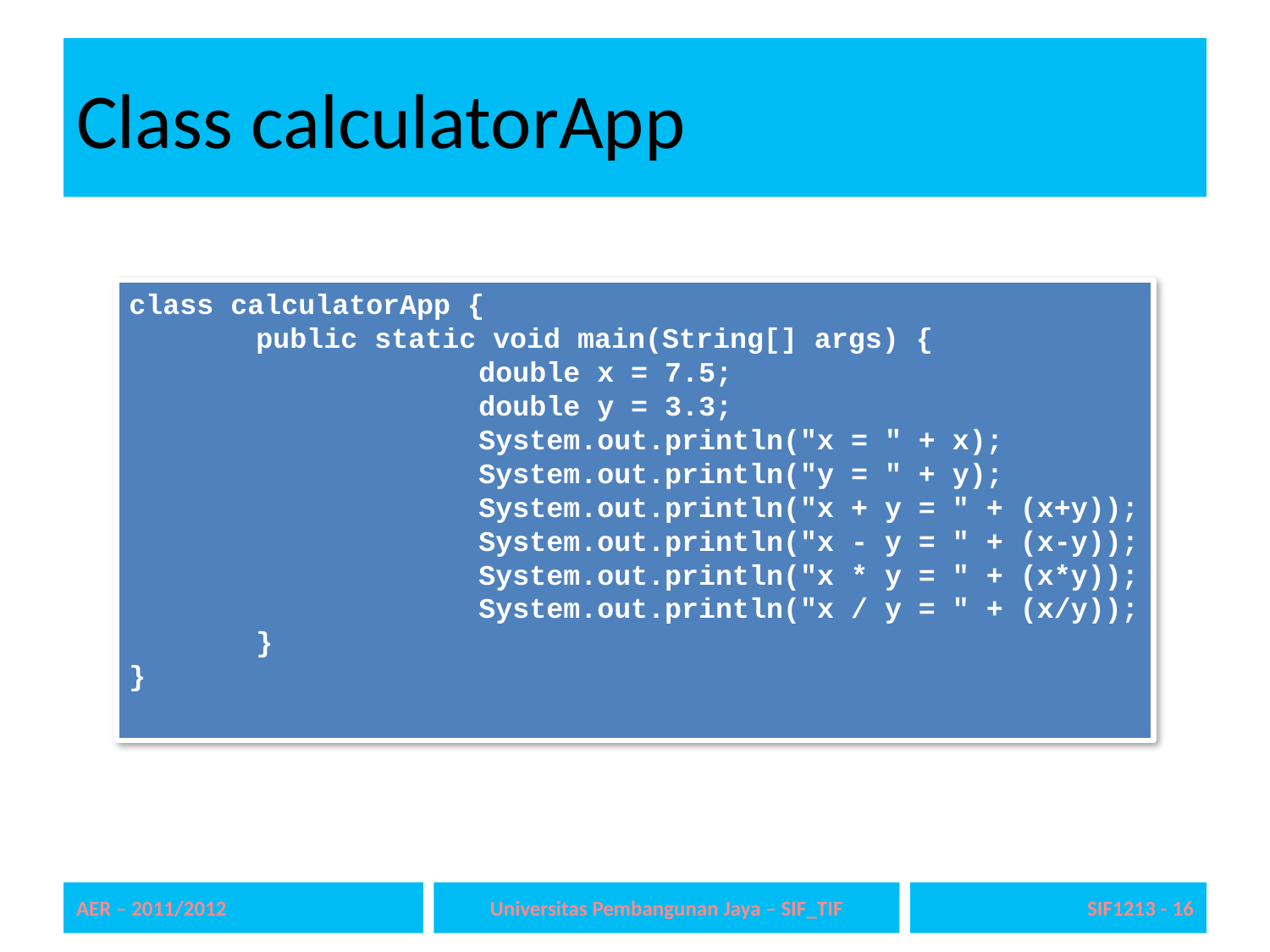

# Class calculatorApp
class calculatorApp {
	public static void main(String[] args) {
	double x = 7.5;
	double y = 3.3;
	System.out.println("x = " + x);
	System.out.println("y = " + y);
	System.out.println("x + y = " + (x+y));
	System.out.println("x - y = " + (x-y));
	System.out.println("x * y = " + (x*y));
	System.out.println("x / y = " + (x/y));
	}
}
AER – 2011/2012
Universitas Pembangunan Jaya – SIF_TIF
SIF1213 - 16